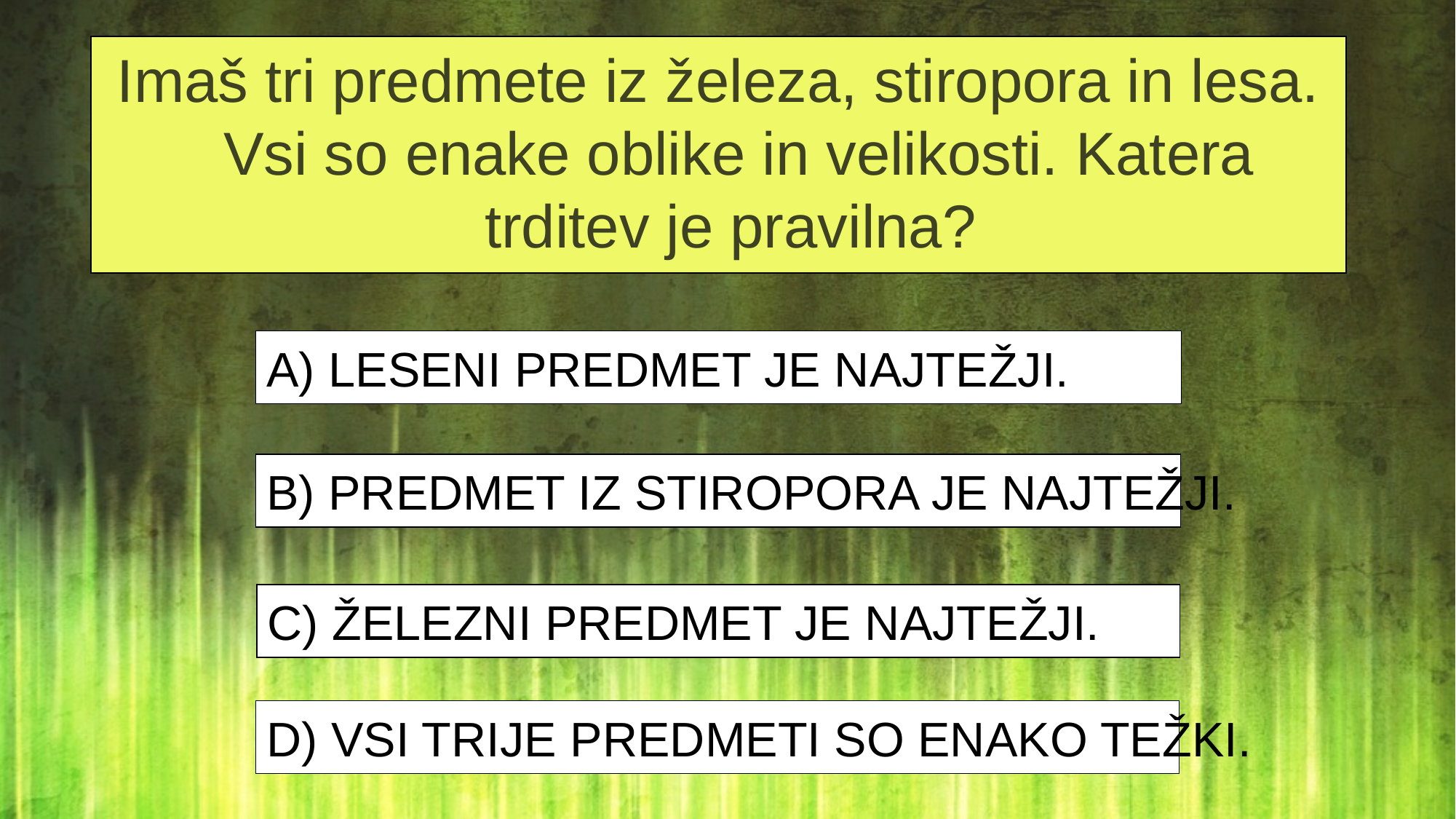

Imaš tri predmete iz železa, stiropora in lesa. Vsi so enake oblike in velikosti. Katera trditev je pravilna?
A) LESENI PREDMET JE NAJTEŽJI.
B) PREDMET IZ STIROPORA JE NAJTEŽJI.
C) ŽELEZNI PREDMET JE NAJTEŽJI.
D) VSI TRIJE PREDMETI SO ENAKO TEŽKI.